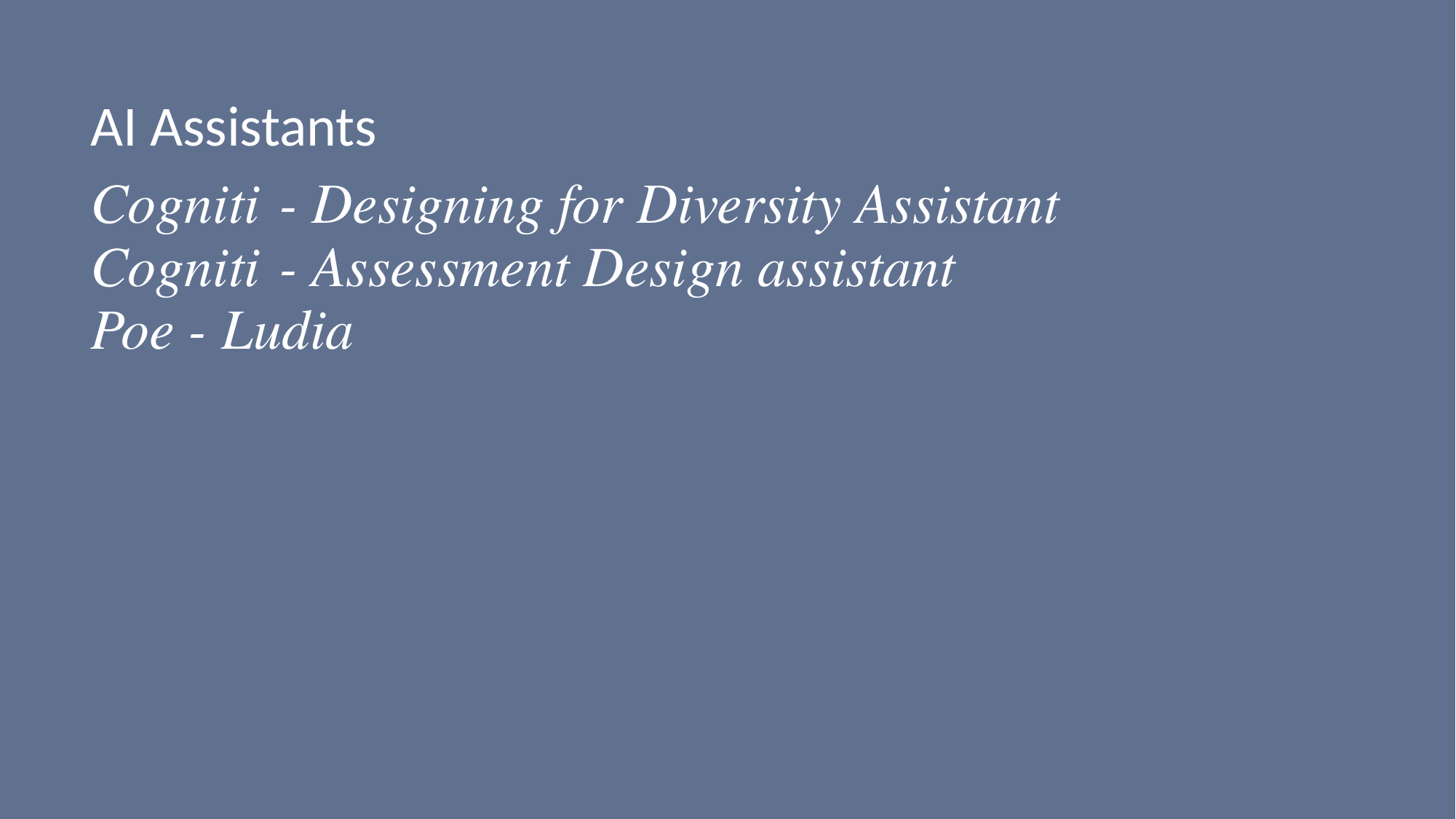

AI Assistants
Cogniti - Designing for Diversity Assistant
Cogniti - Assessment Design assistant
Poe - Ludia